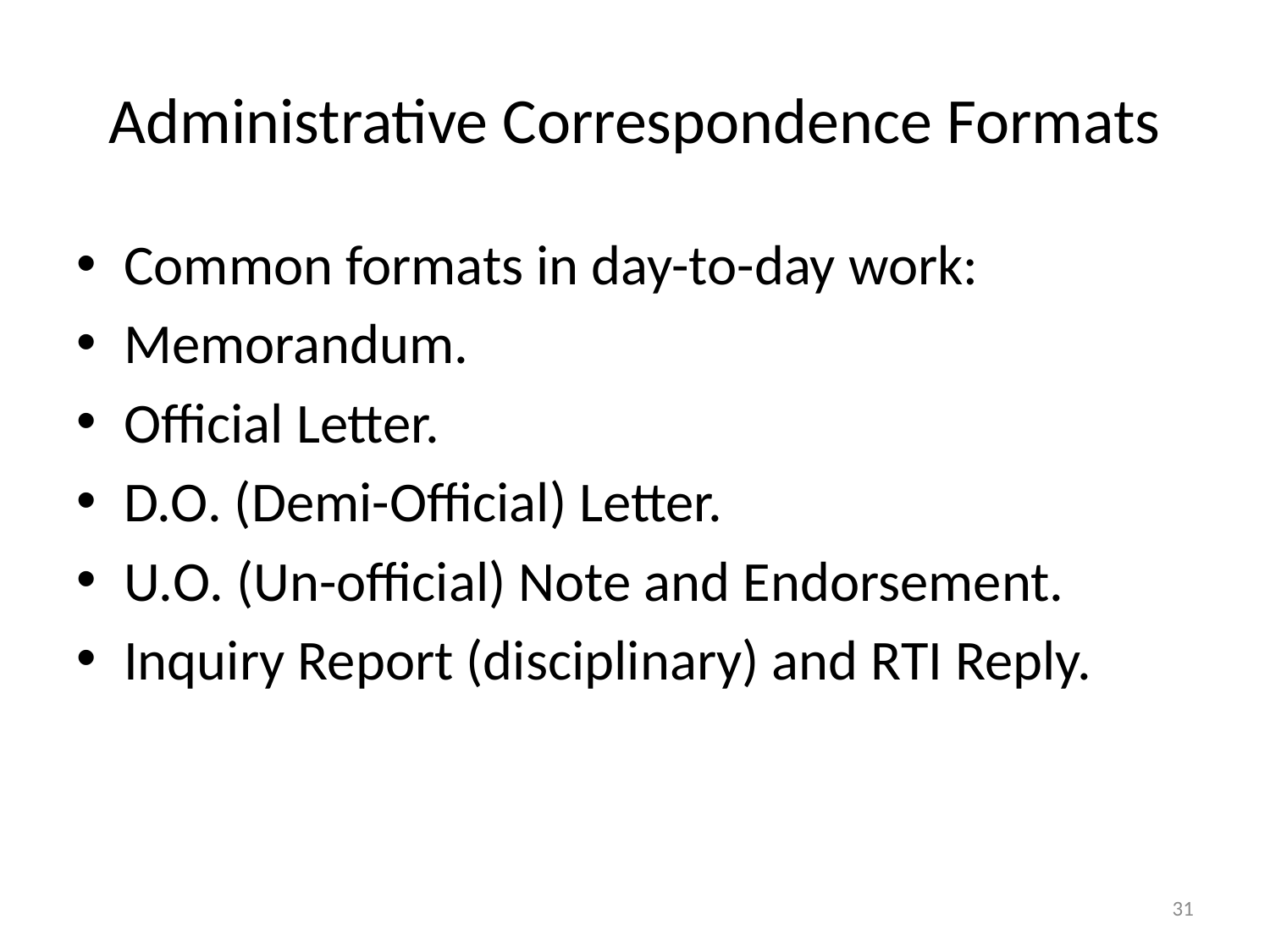

# Administrative Correspondence Formats
Common formats in day-to-day work:
Memorandum.
Official Letter.
D.O. (Demi-Official) Letter.
U.O. (Un-official) Note and Endorsement.
Inquiry Report (disciplinary) and RTI Reply.
31